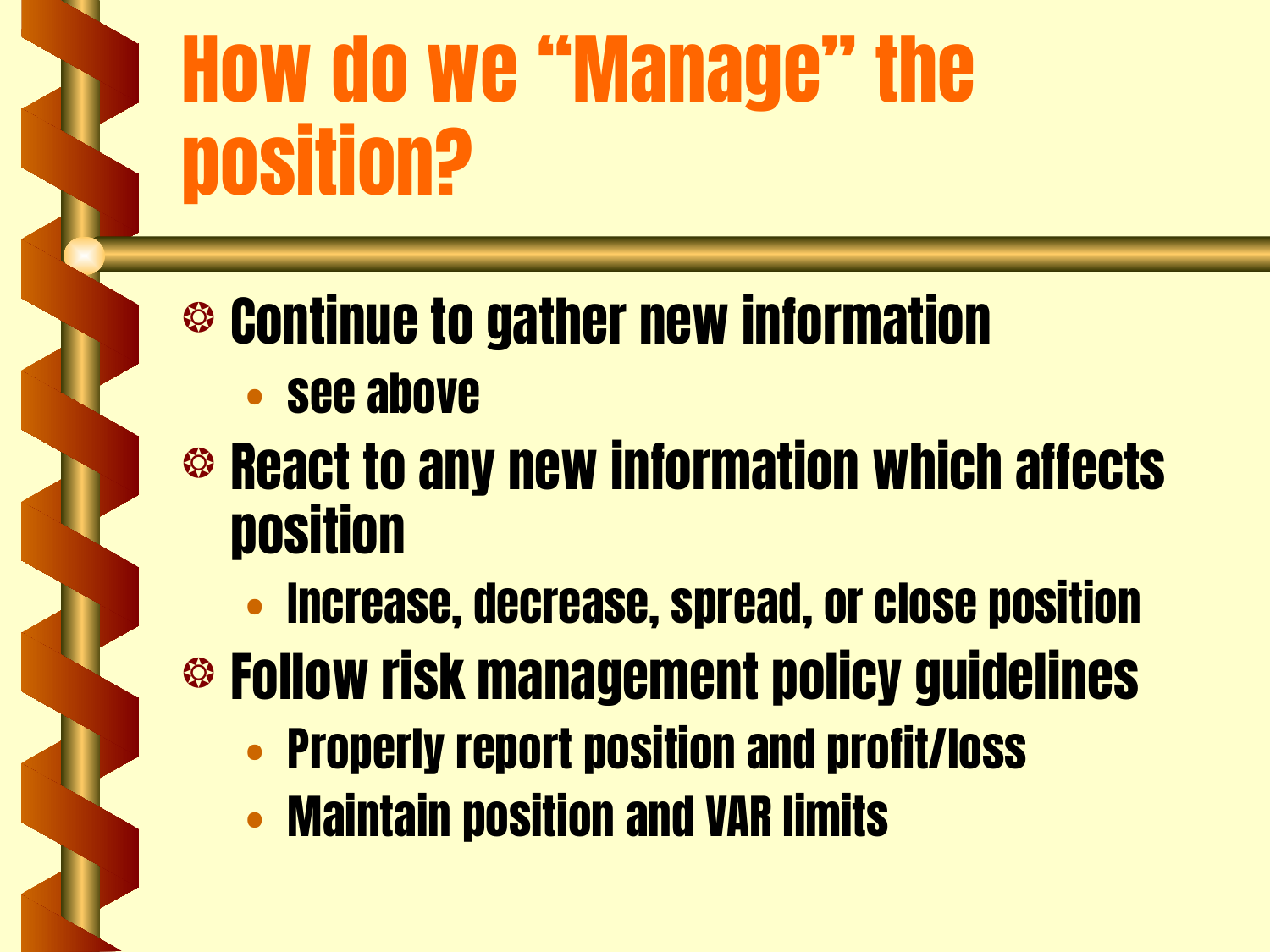

# How do we “Manage” the position?
Continue to gather new information
see above
React to any new information which affects position
Increase, decrease, spread, or close position
Follow risk management policy guidelines
Properly report position and profit/loss
Maintain position and VAR limits